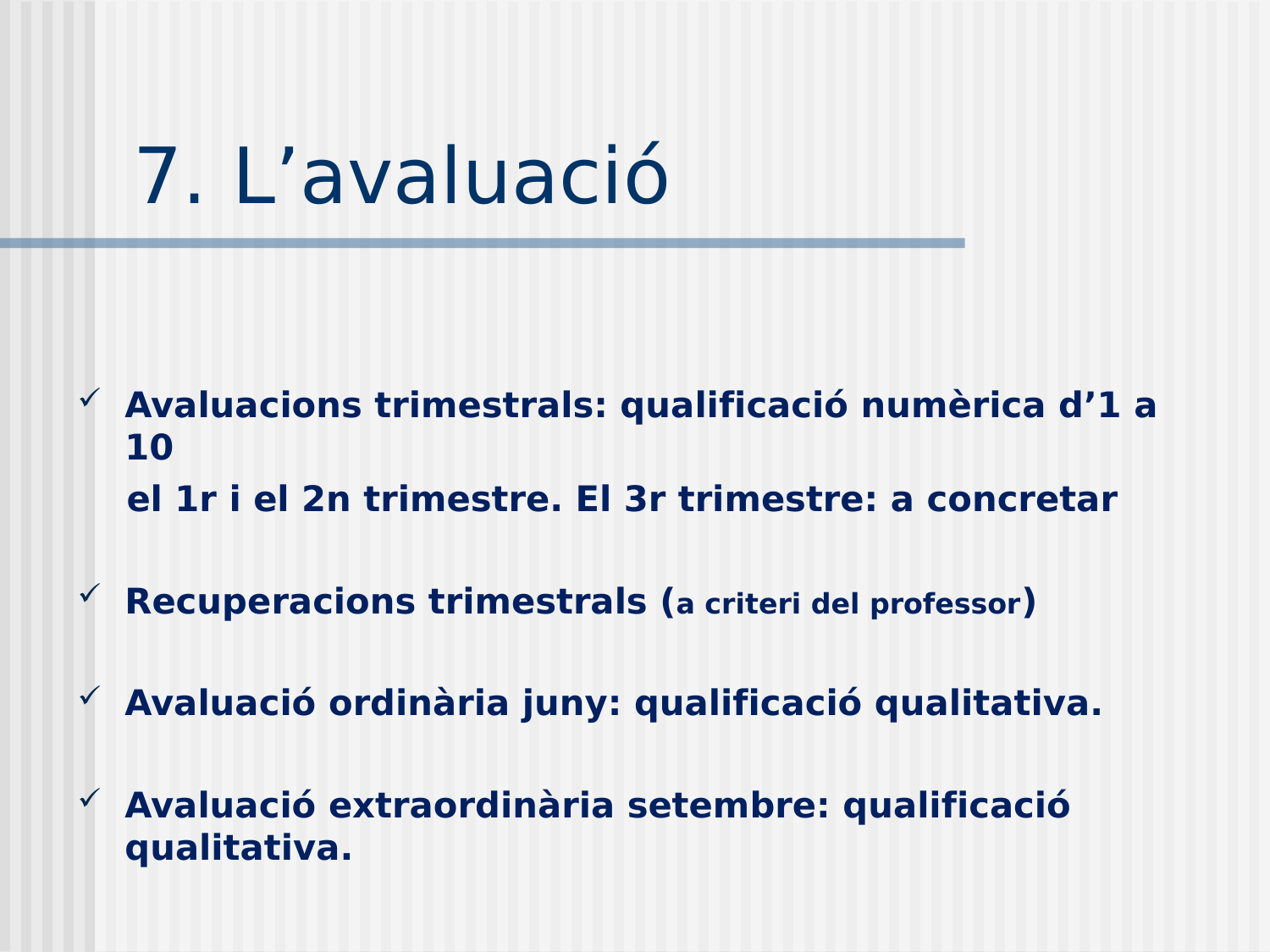

7. L’avaluació
Avaluacions trimestrals: qualificació numèrica d’1 a 10
    el 1r i el 2n trimestre. El 3r trimestre: a concretar

Recuperacions trimestrals (a criteri del professor)

Avaluació ordinària juny: qualificació qualitativa.

Avaluació extraordinària setembre: qualificació qualitativa.